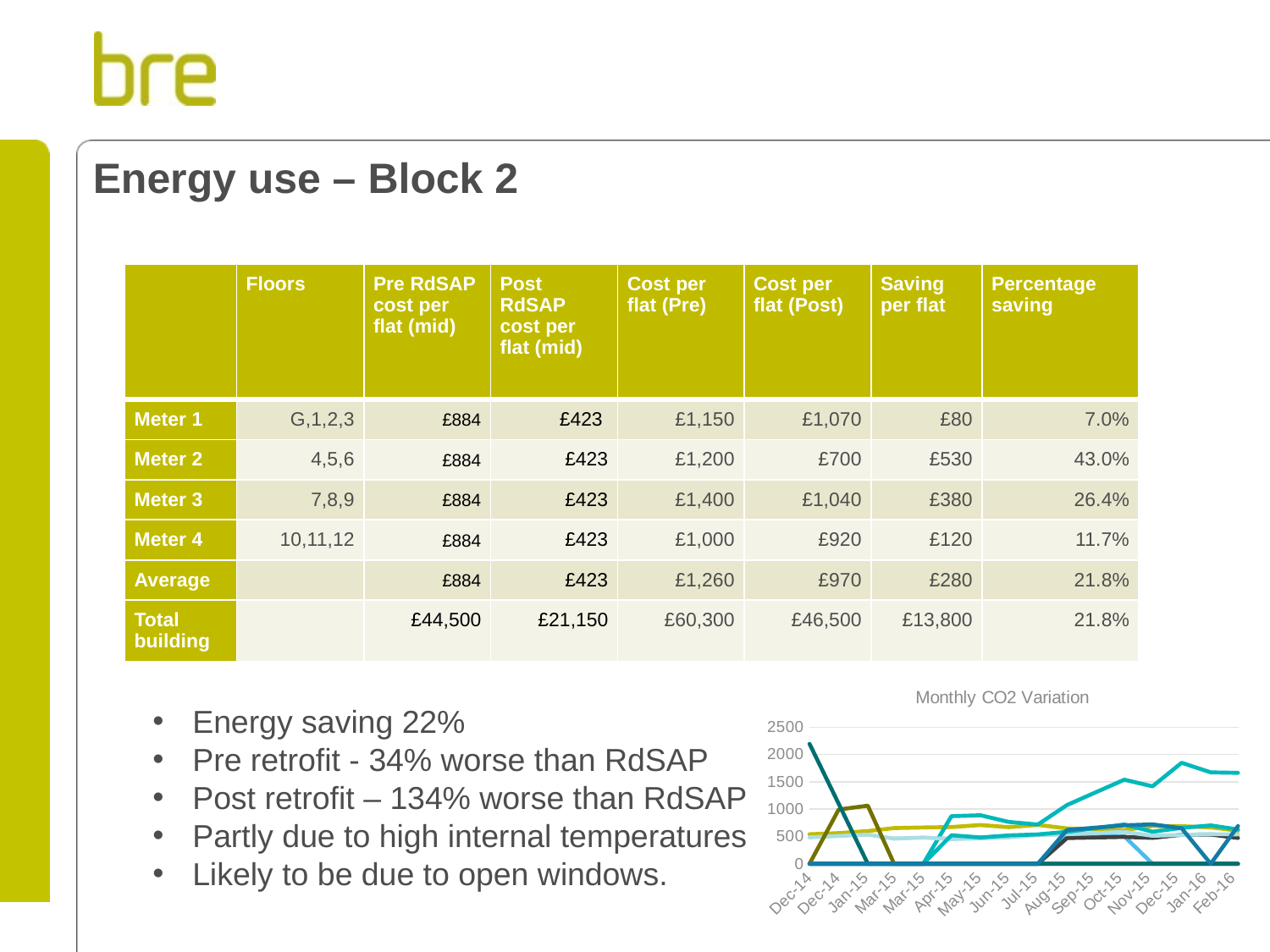

# Energy use – Block 2
|  | Floors | Pre RdSAP cost per flat (mid) | Post RdSAP cost per flat (mid) | Cost per flat (Pre) | Cost per flat (Post) | Saving per flat | Percentage saving |
| --- | --- | --- | --- | --- | --- | --- | --- |
| Meter 1 | G,1,2,3 | £884 | £423 | £1,150 | £1,070 | £80 | 7.0% |
| Meter 2 | 4,5,6 | £884 | £423 | £1,200 | £700 | £530 | 43.0% |
| Meter 3 | 7,8,9 | £884 | £423 | £1,400 | £1,040 | £380 | 26.4% |
| Meter 4 | 10,11,12 | £884 | £423 | £1,000 | £920 | £120 | 11.7% |
| Average |  | £884 | £423 | £1,260 | £970 | £280 | 21.8% |
| Total building |  | £44,500 | £21,150 | £60,300 | £46,500 | £13,800 | 21.8% |

### Chart: Monthly CO2 Variation

| Category | E10 | E9 | E8 | E7 | E5 | E4 | E3 | E3 | E2 |
|---|---|---|---|---|---|---|---|---|---|
| 41974 | 539.198280566891 | None | None | None | 482.447204521364 | None | None | 2196.83165465748 | None |
| 42005 | 560.789973827675 | None | None | None | 508.864334746897 | None | 992.578436932849 | 1098.45207368956 | None |
| 42036 | 598.517839559069 | None | None | None | 533.636679257401 | None | 1063.53085208862 | None | None |
| 42064 | 653.441778225545 | None | None | None | 459.081680136088 | None | None | None | None |
| 42064 | 653.441778225545 | None | None | None | 459.081680136088 | None | None | None | None |
| 42095 | 663.89032488629 | None | None | None | 480.050073715232 | None | None | None | None |
| 42125 | 671.811033763746 | 870.714499775527 | None | None | 450.726401799437 | 521.555160736062 | None | None | None |
| 42156 | 709.254739756526 | 887.370316147346 | None | None | 465.149123211321 | 480.768609506503 | None | None | None |
| 42186 | 669.429992375652 | 765.399946943973 | None | None | 483.156934419829 | 518.503923118077 | None | None | None |
| 42217 | 711.505551148685 | 717.417319334926 | None | None | 527.071334284634 | 536.886531914641 | None | None | None |
| 42248 | 646.886655582311 | 1075.56881365741 | 493.11961971312 | 469.919218151968 | 540.848105074267 | 584.824620514051 | None | None | 618.570023832205 |
| 42309 | 616.223730801339 | 1539.87874843358 | 502.18723773976 | 491.350571085178 | 582.5314993156 | 718.687618989604 | None | None | 703.391123144488 |
| 42339 | 690.549199647961 | 1418.47064782961 | None | 473.208566744885 | 512.288677709855 | 586.296794290603 | None | None | 721.097941187763 |
| 42370 | 687.456764982313 | 1850.026033217 | None | 530.419676449571 | 526.972554988441 | 656.166461516695 | None | None | 649.196083231334 |
| 42401 | 665.265214069234 | 1674.91388827108 | None | 533.880281810822 | 540.26771420069 | 701.772575533273 | None | None | None |
| 42430 | 605.350298286343 | 1665.35816683077 | None | 471.770373112924 | 537.998333802837 | 627.137596700282 | None | None | 689.647607218013 |
Energy saving 22%
Pre retrofit - 34% worse than RdSAP
Post retrofit – 134% worse than RdSAP
Partly due to high internal temperatures
Likely to be due to open windows.